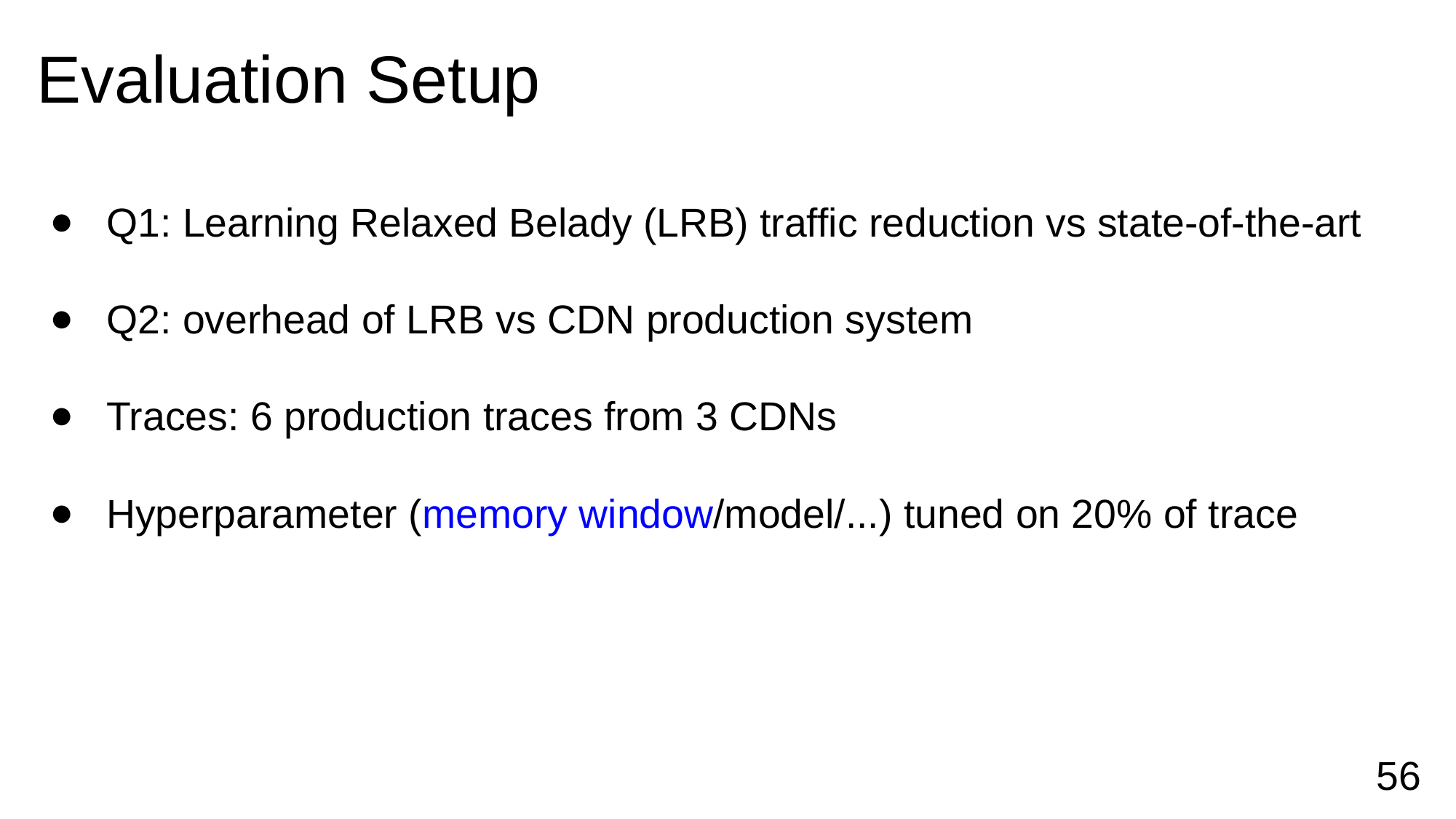

# Evaluation Setup
Q1: Learning Relaxed Belady (LRB) traffic reduction vs state-of-the-art
Q2: overhead of LRB vs CDN production system
Traces: 6 production traces from 3 CDNs
Hyperparameter (memory window/model/...) tuned on 20% of trace
56